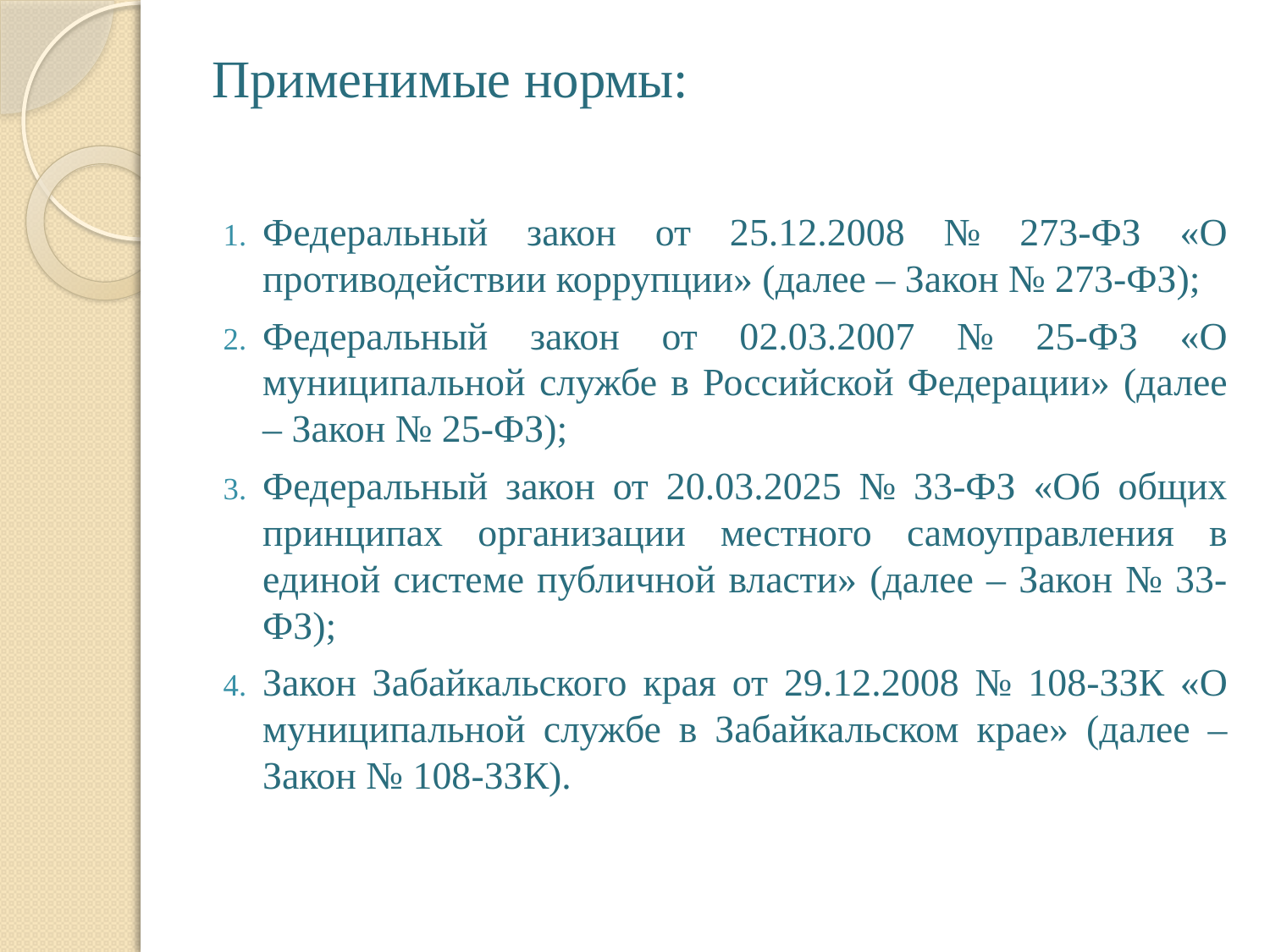

# Применимые нормы:
Федеральный закон от 25.12.2008 № 273-ФЗ «О противодействии коррупции» (далее – Закон № 273-ФЗ);
Федеральный закон от 02.03.2007 № 25-ФЗ «О муниципальной службе в Российской Федерации» (далее – Закон № 25-ФЗ);
Федеральный закон от 20.03.2025 № 33-ФЗ «Об общих принципах организации местного самоуправления в единой системе публичной власти» (далее – Закон № 33-ФЗ);
Закон Забайкальского края от 29.12.2008 № 108-ЗЗК «О муниципальной службе в Забайкальском крае» (далее –Закон № 108-ЗЗК).